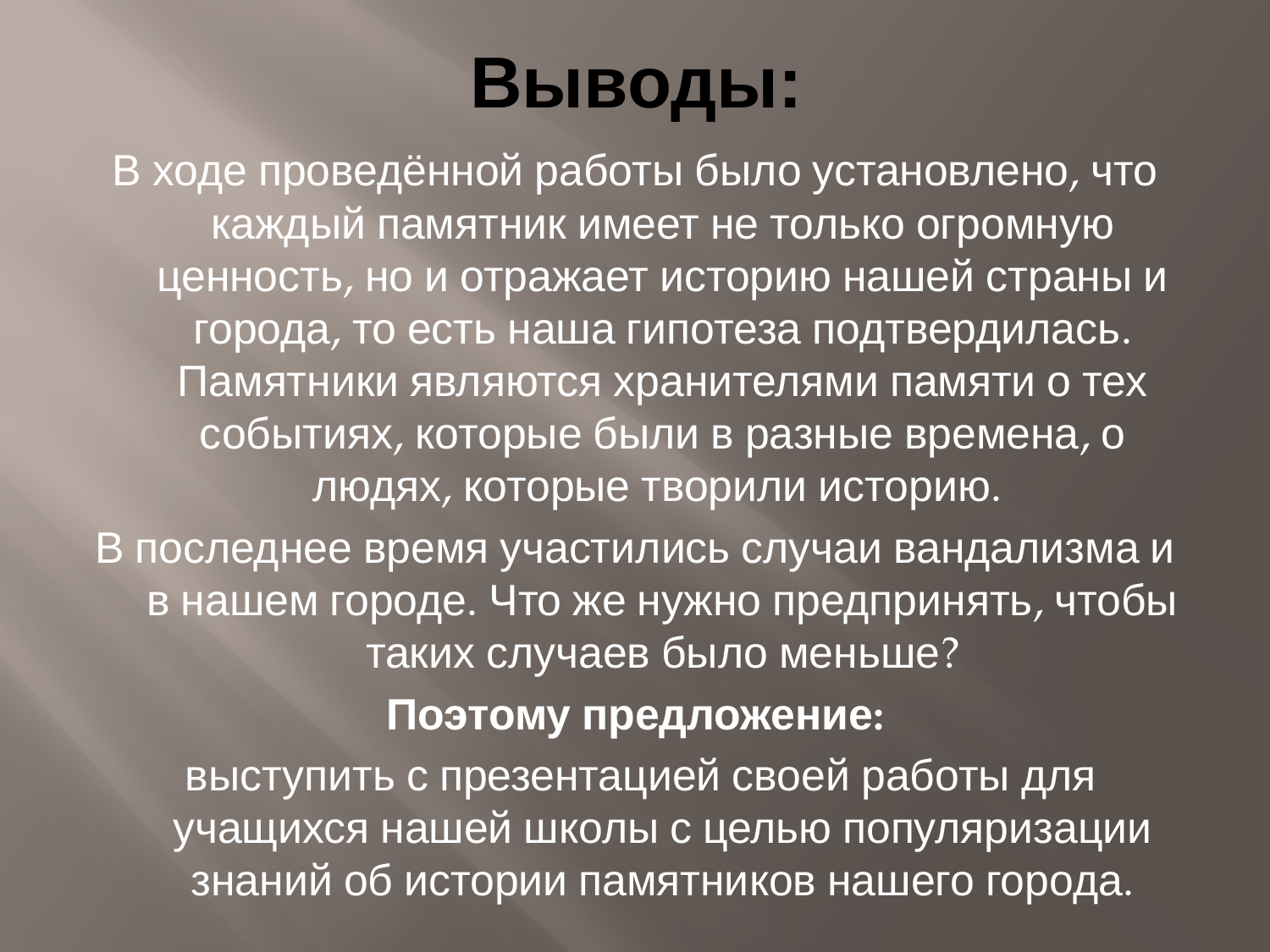

# Выводы:
В ходе проведённой работы было установлено, что каждый памятник имеет не только огромную ценность, но и отражает историю нашей страны и города, то есть наша гипотеза подтвердилась. Памятники являются хранителями памяти о тех событиях, которые были в разные времена, о людях, которые творили историю.
В последнее время участились случаи вандализма и в нашем городе. Что же нужно предпринять, чтобы таких случаев было меньше?
Поэтому предложение:
 выступить с презентацией своей работы для учащихся нашей школы с целью популяризации знаний об истории памятников нашего города.